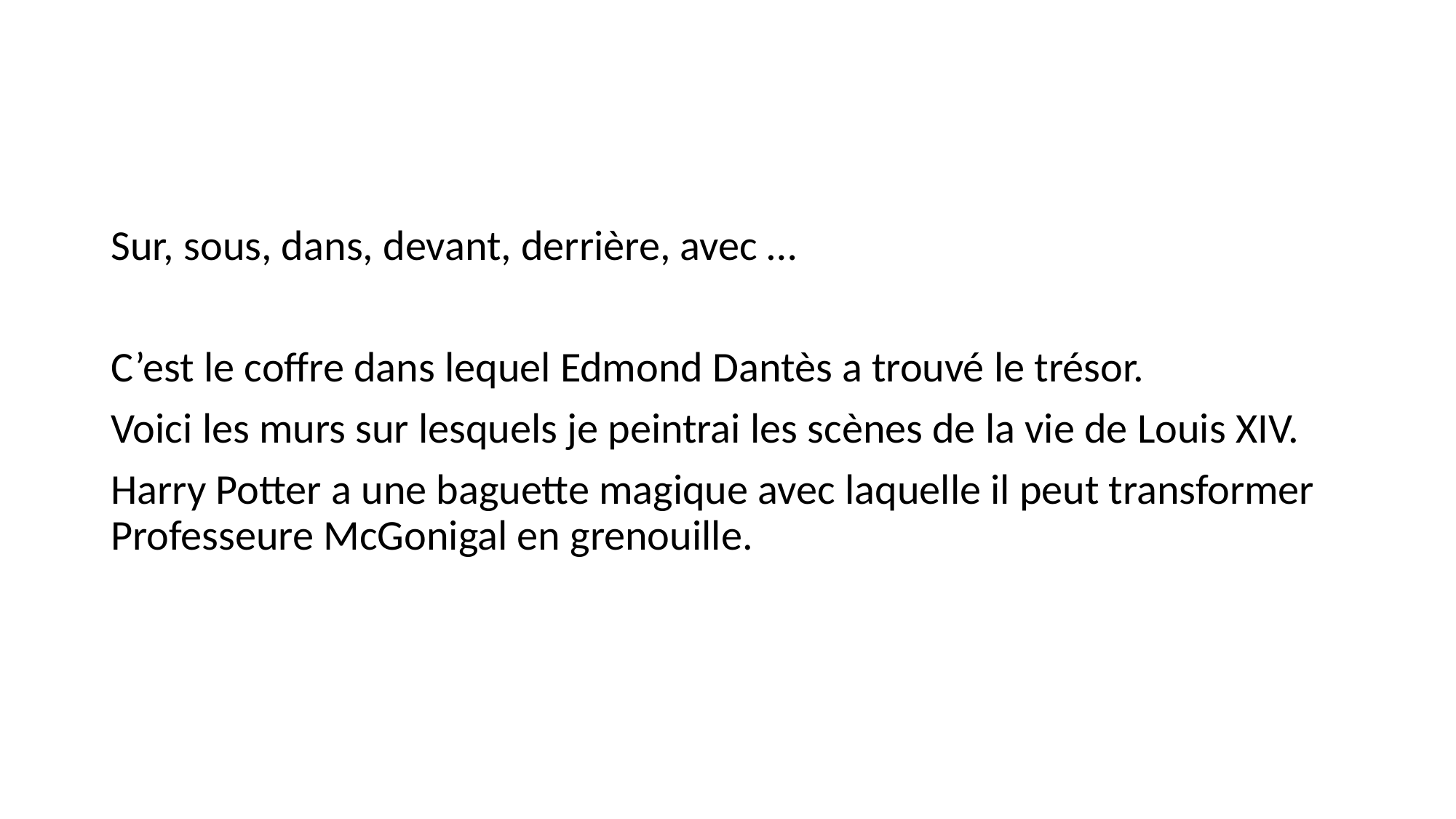

#
Sur, sous, dans, devant, derrière, avec …

C’est le coffre dans lequel Edmond Dantès a trouvé le trésor.
Voici les murs sur lesquels je peintrai les scènes de la vie de Louis XIV.
Harry Potter a une baguette magique avec laquelle il peut transformer Professeure McGonigal en grenouille.